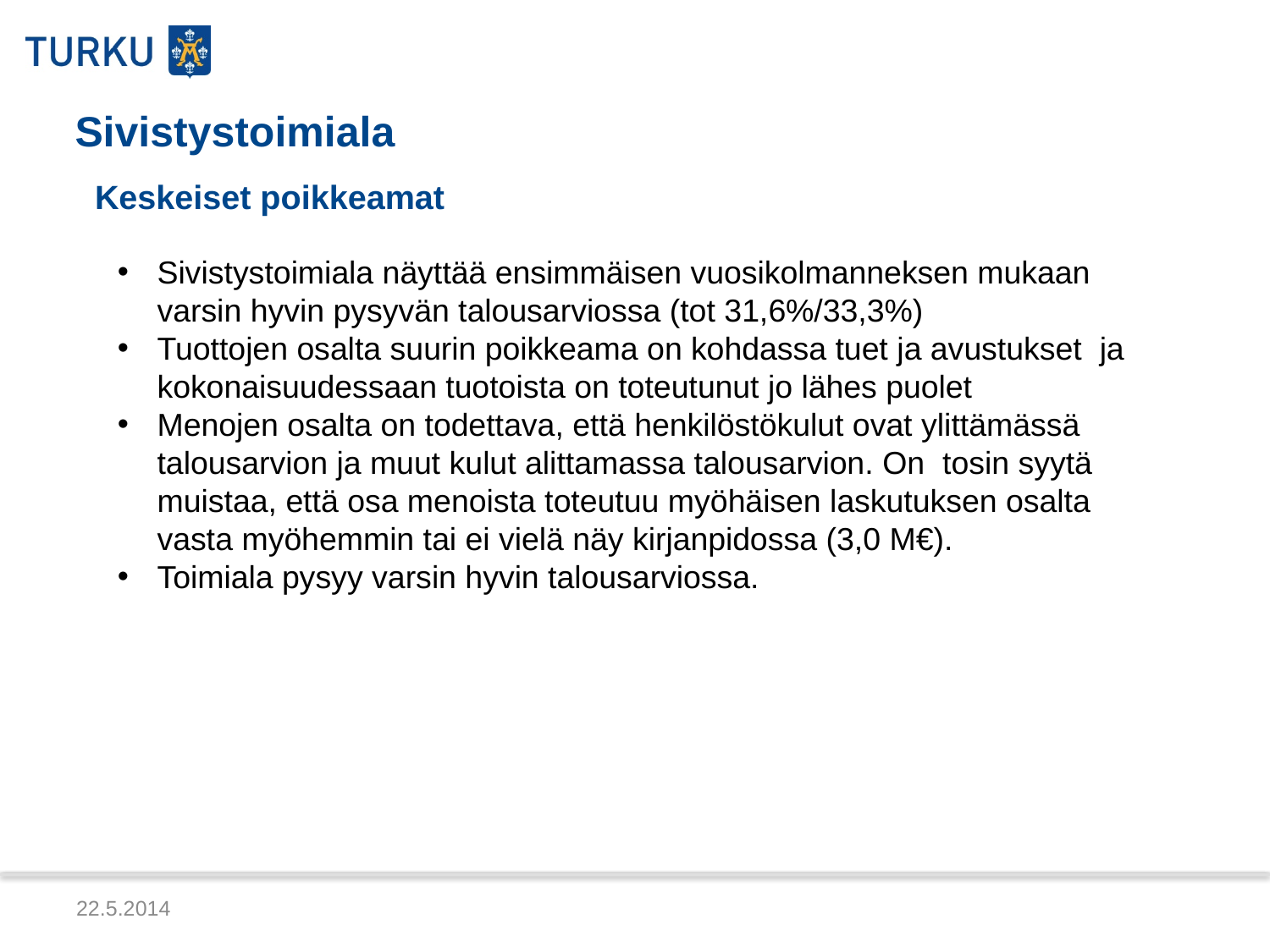

Sivistystoimiala
Keskeiset poikkeamat

Sivistystoimiala näyttää ensimmäisen vuosikolmanneksen mukaan varsin hyvin pysyvän talousarviossa (tot 31,6%/33,3%)
Tuottojen osalta suurin poikkeama on kohdassa tuet ja avustukset  ja kokonaisuudessaan tuotoista on toteutunut jo lähes puolet
Menojen osalta on todettava, että henkilöstökulut ovat ylittämässä talousarvion ja muut kulut alittamassa talousarvion. On  tosin syytä muistaa, että osa menoista toteutuu myöhäisen laskutuksen osalta vasta myöhemmin tai ei vielä näy kirjanpidossa (3,0 M€).
Toimiala pysyy varsin hyvin talousarviossa.
22.5.2014
3